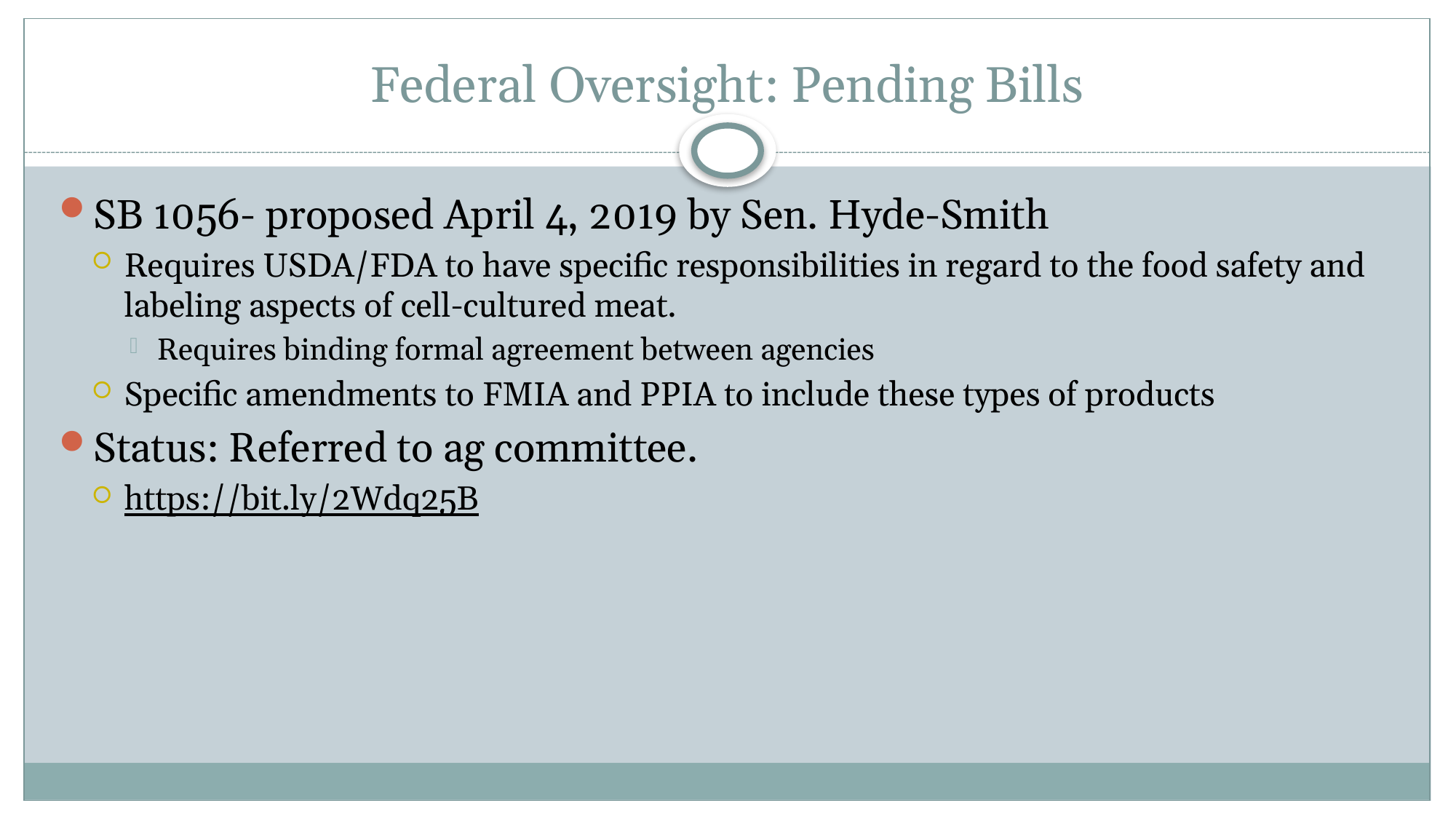

# Federal Oversight: Pending Bills
SB 1056- proposed April 4, 2019 by Sen. Hyde-Smith
Requires USDA/FDA to have specific responsibilities in regard to the food safety and labeling aspects of cell-cultured meat.
Requires binding formal agreement between agencies
Specific amendments to FMIA and PPIA to include these types of products
Status: Referred to ag committee.
https://bit.ly/2Wdq25B